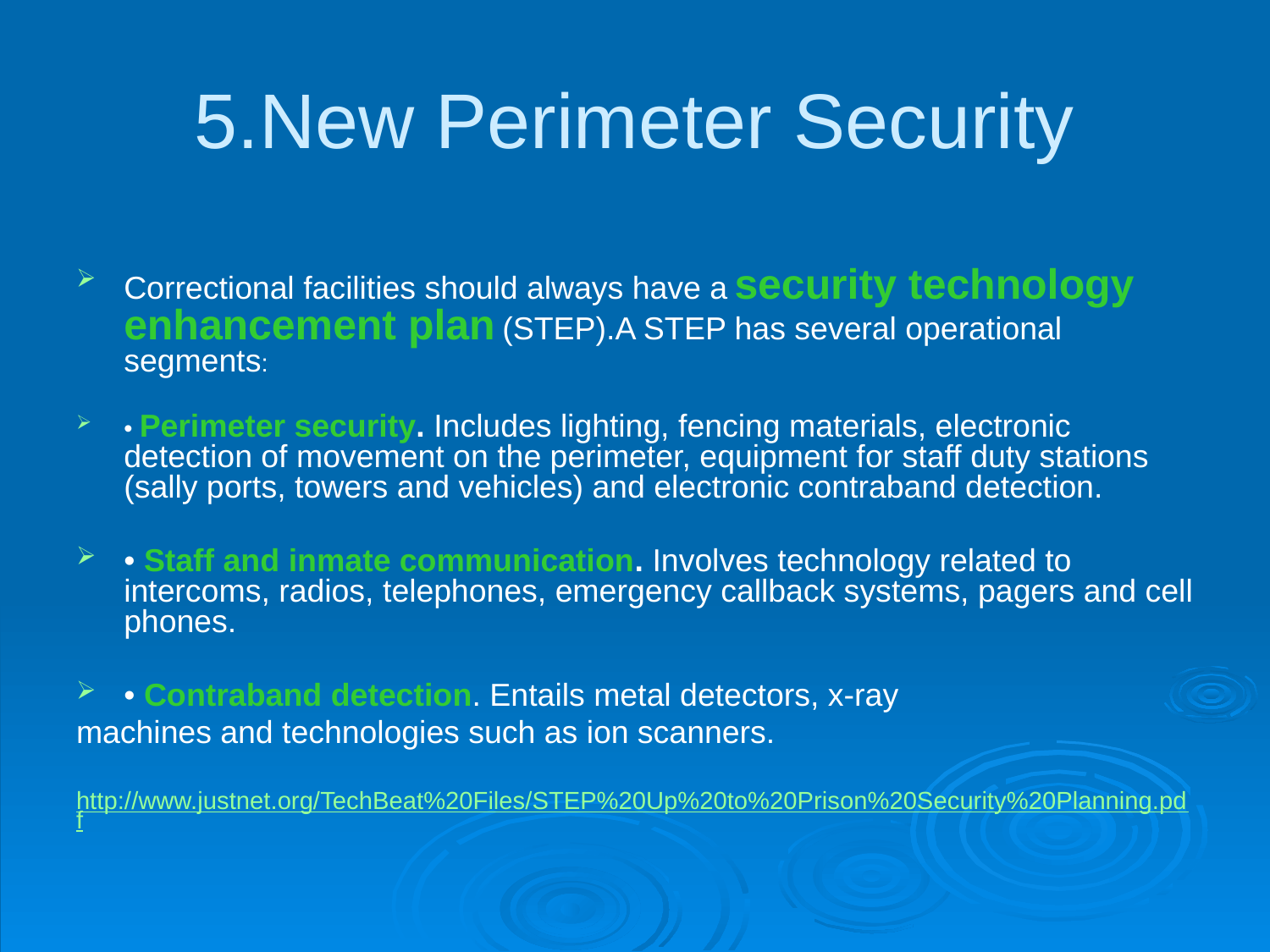

# 5.New Perimeter Security

Correctional facilities should always have a security technology enhancement plan (STEP).A STEP has several operational segments:

• Perimeter security. Includes lighting, fencing materials, electronic detection of movement on the perimeter, equipment for staff duty stations (sally ports, towers and vehicles) and electronic contraband detection.

• Staff and inmate communication. Involves technology related to intercoms, radios, telephones, emergency callback systems, pagers and cell phones.

• Contraband detection. Entails metal detectors, x-ray
machines and technologies such as ion scanners.

http://www.justnet.org/TechBeat%20Files/STEP%20Up%20to%20Prison%20Security%20Planning.pdf